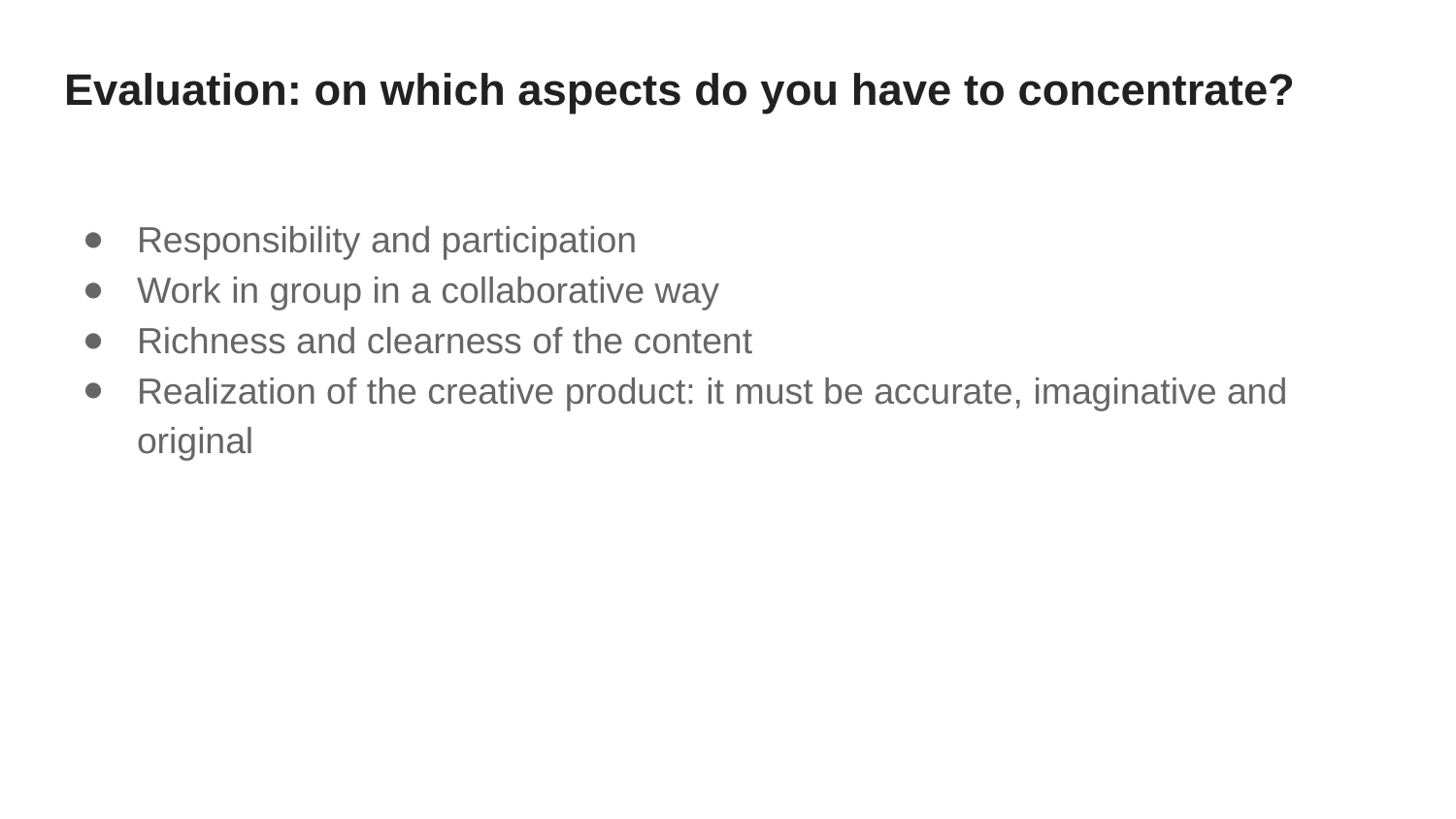

# Evaluation: on which aspects do you have to concentrate?
Responsibility and participation
Work in group in a collaborative way
Richness and clearness of the content
Realization of the creative product: it must be accurate, imaginative and original